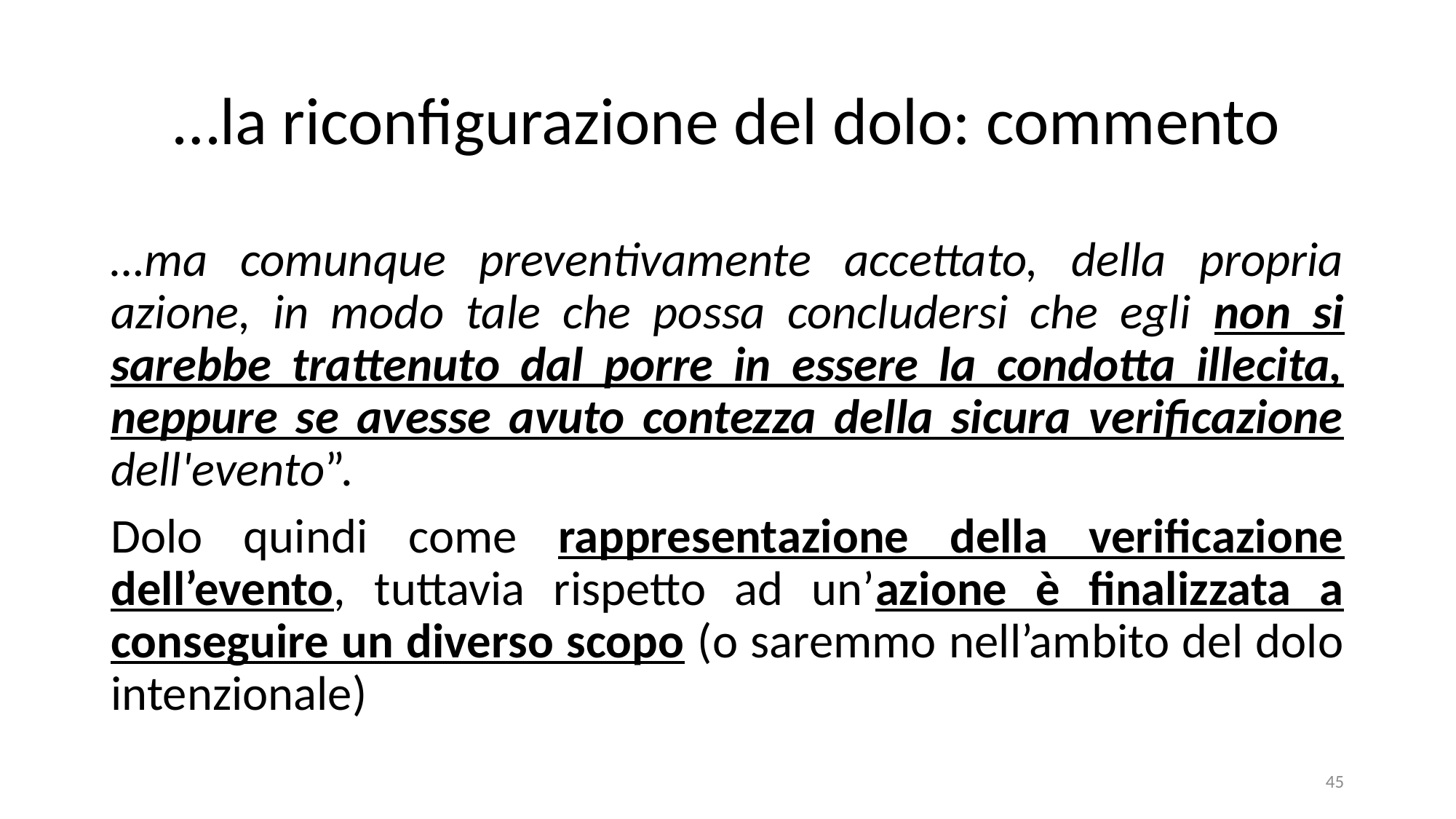

# …la riconfigurazione del dolo: commento
…ma comunque preventivamente accettato, della propria azione, in modo tale che possa concludersi che egli non si sarebbe trattenuto dal porre in essere la condotta illecita, neppure se avesse avuto contezza della sicura verificazione dell'evento”.
Dolo quindi come rappresentazione della verificazione dell’evento, tuttavia rispetto ad un’azione è finalizzata a conseguire un diverso scopo (o saremmo nell’ambito del dolo intenzionale)

45